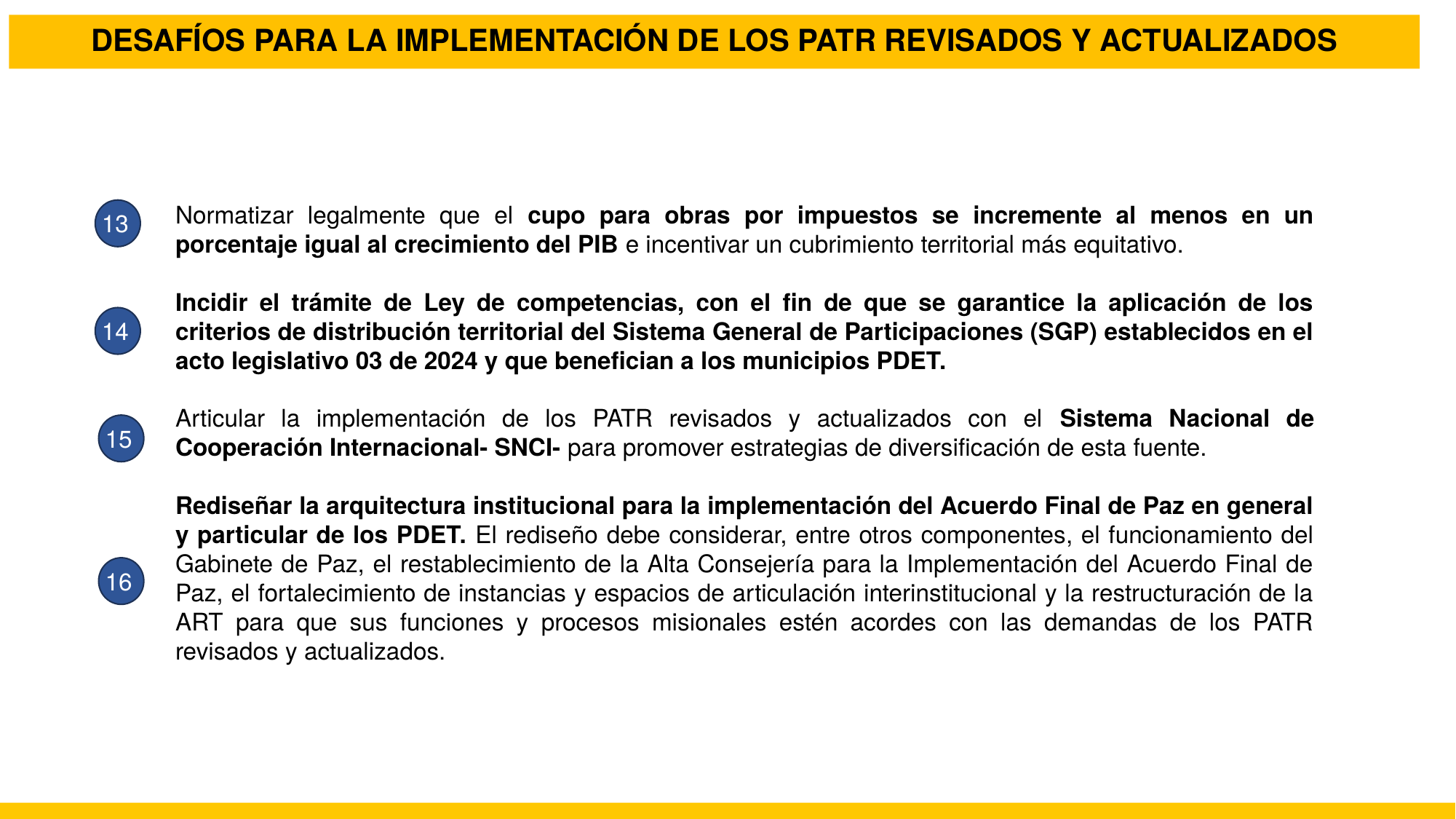

DESAFÍOS PARA LA IMPLEMENTACIÓN DE LOS PATR REVISADOS Y ACTUALIZADOS

Normatizar legalmente que el cupo para obras por impuestos se incremente al menos en un porcentaje igual al crecimiento del PIB e incentivar un cubrimiento territorial más equitativo.

Incidir el trámite de Ley de competencias, con el fin de que se garantice la aplicación de los criterios de distribución territorial del Sistema General de Participaciones (SGP) establecidos en el acto legislativo 03 de 2024 y que benefician a los municipios PDET.

Articular la implementación de los PATR revisados y actualizados con el Sistema Nacional de Cooperación Internacional- SNCI- para promover estrategias de diversificación de esta fuente.

Rediseñar la arquitectura institucional para la implementación del Acuerdo Final de Paz en general y particular de los PDET. El rediseño debe considerar, entre otros componentes, el funcionamiento del Gabinete de Paz, el restablecimiento de la Alta Consejería para la Implementación del Acuerdo Final de Paz, el fortalecimiento de instancias y espacios de articulación interinstitucional y la restructuración de la ART para que sus funciones y procesos misionales estén acordes con las demandas de los PATR revisados y actualizados.

13

14

15

16